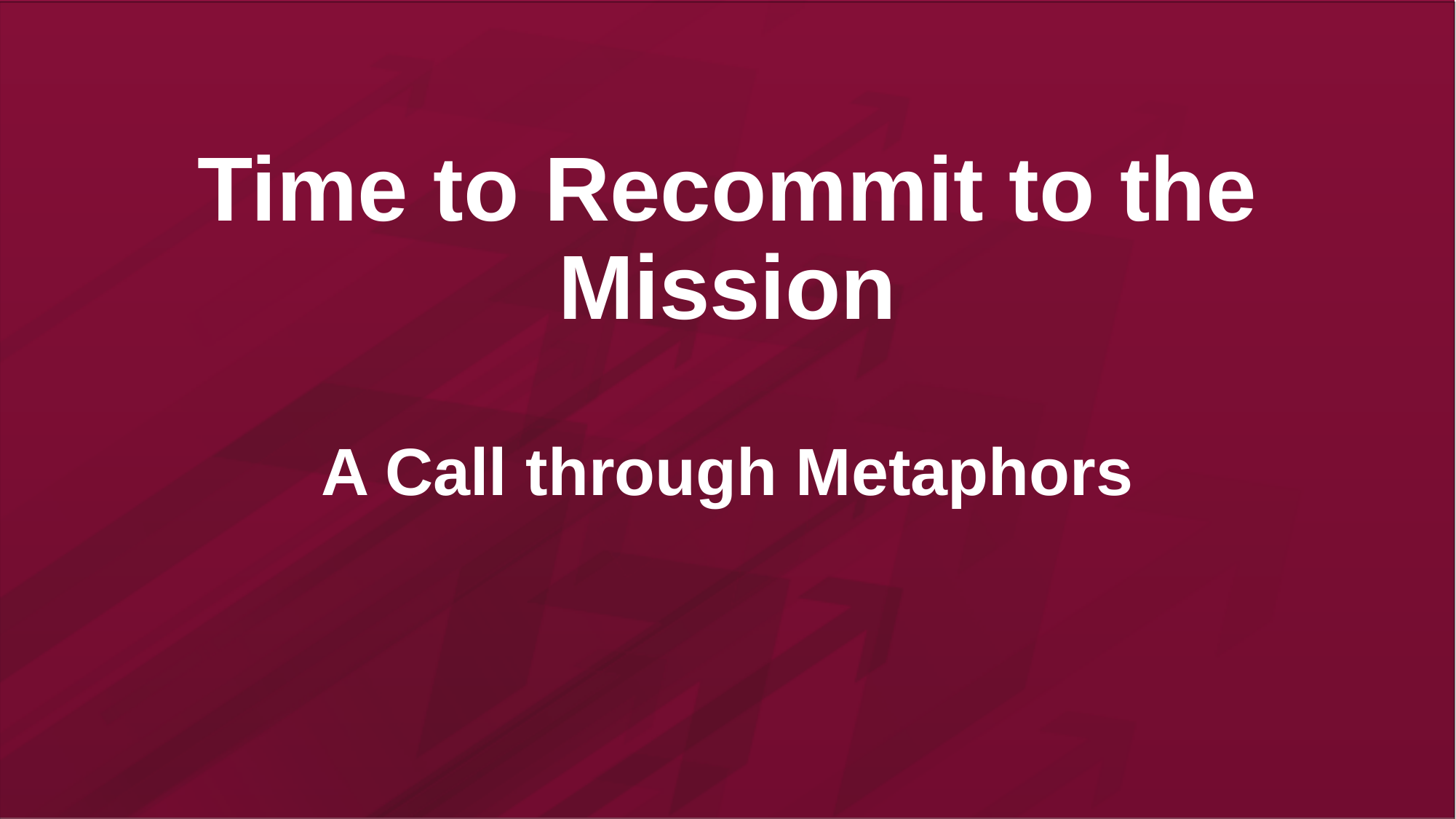

# Time to Recommit to the Mission A Call through Metaphors